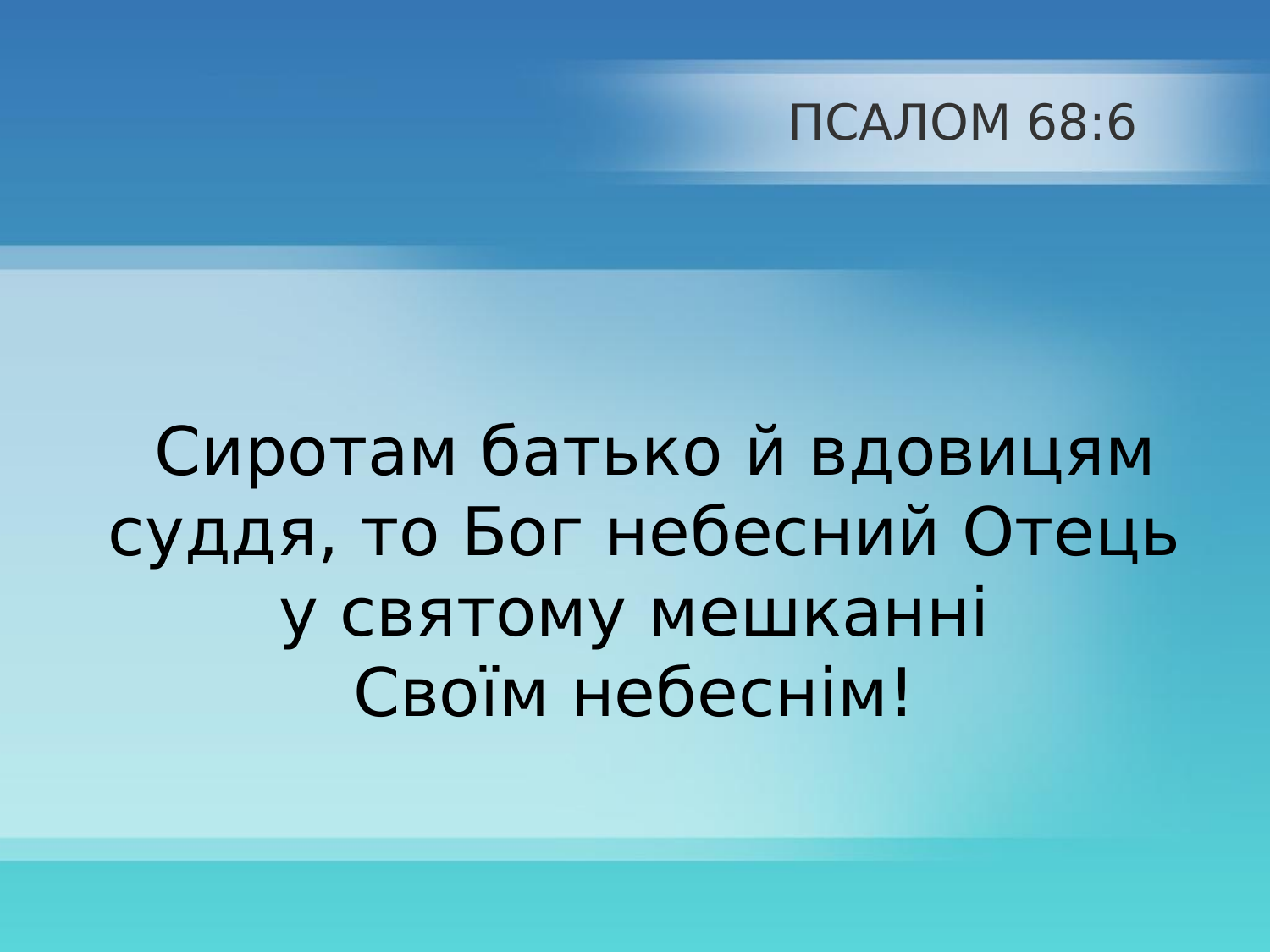

# ПСАЛОМ 68:6

 Сиротам батько й вдовицям суддя, то Бог небесний Отець
у святому мешканні
Своїм небеснім!